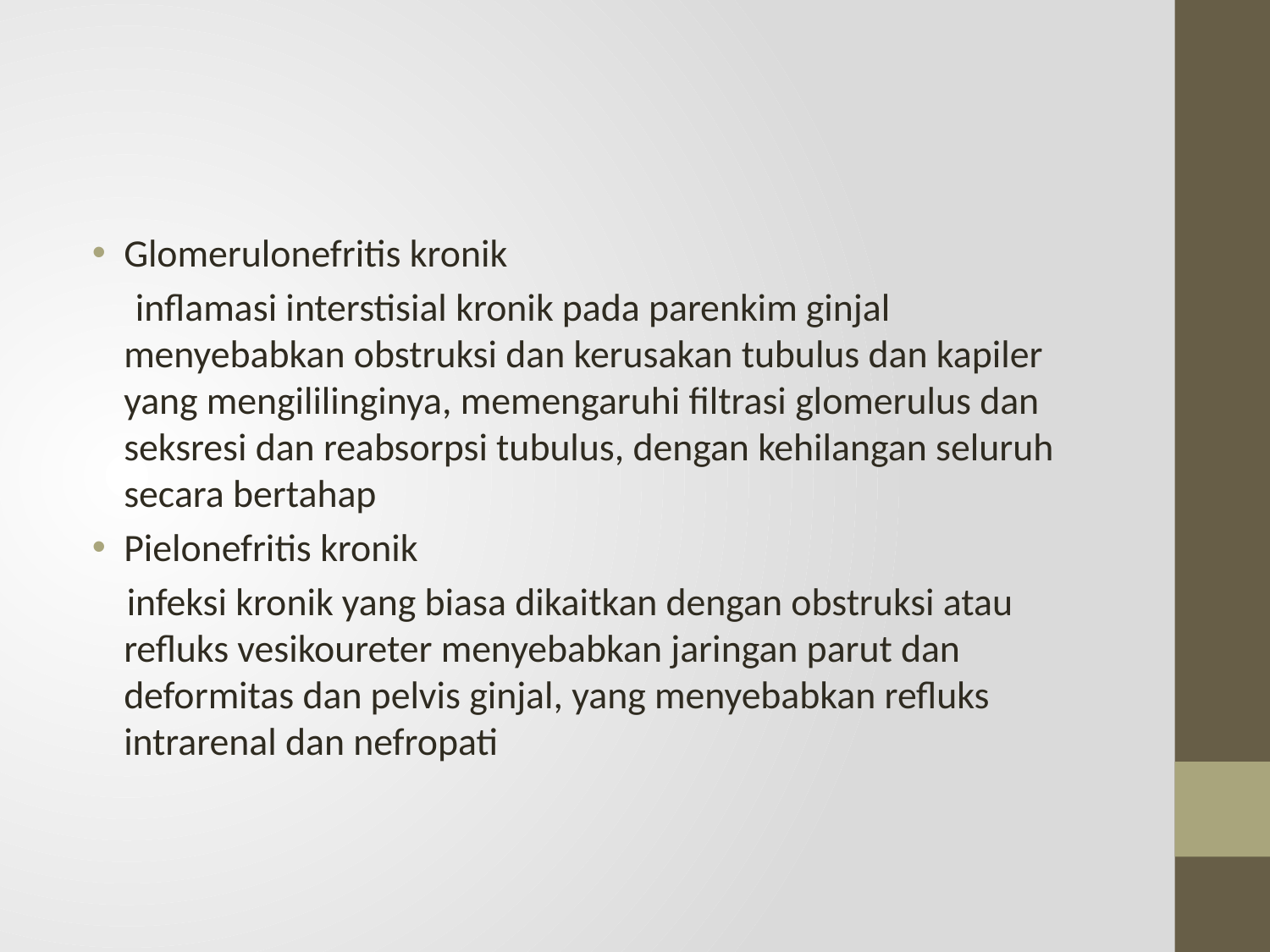

#
Glomerulonefritis kronik
     inflamasi interstisial kronik pada parenkim ginjal menyebabkan obstruksi dan kerusakan tubulus dan kapiler yang mengililinginya, memengaruhi filtrasi glomerulus dan seksresi dan reabsorpsi tubulus, dengan kehilangan seluruh secara bertahap
Pielonefritis kronik
    infeksi kronik yang biasa dikaitkan dengan obstruksi atau refluks vesikoureter menyebabkan jaringan parut dan deformitas dan pelvis ginjal, yang menyebabkan refluks intrarenal dan nefropati